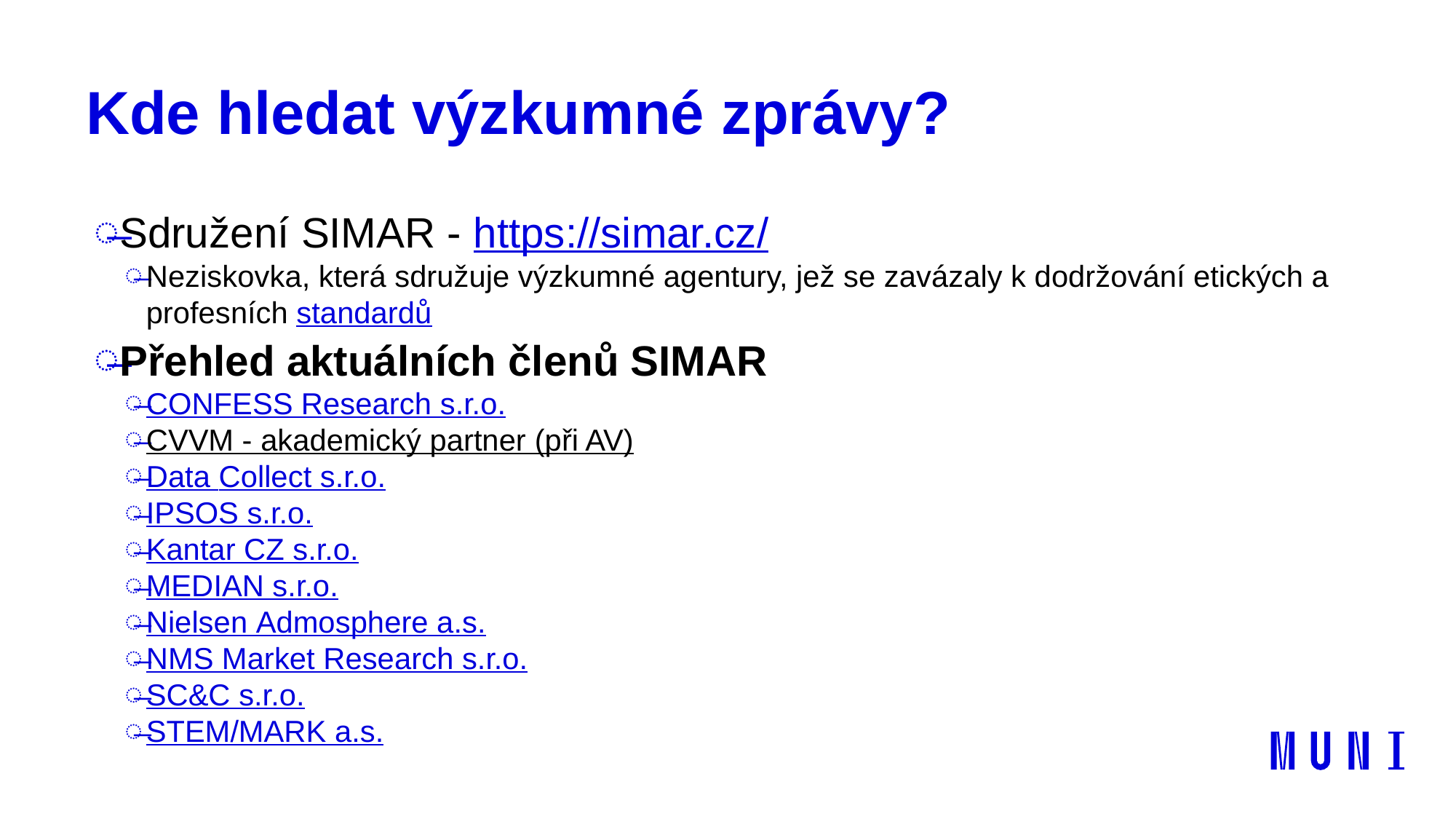

# Kde hledat výzkumné zprávy?
Sdružení SIMAR - https://simar.cz/
Neziskovka, která sdružuje výzkumné agentury, jež se zavázaly k dodržování etických a profesních standardů
Přehled aktuálních členů SIMAR
CONFESS Research s.r.o.
CVVM - akademický partner (při AV)
Data Collect s.r.o.
IPSOS s.r.o.
Kantar CZ s.r.o.
MEDIAN s.r.o.
Nielsen Admosphere a.s.
NMS Market Research s.r.o.
SC&C s.r.o.
STEM/MARK a.s.